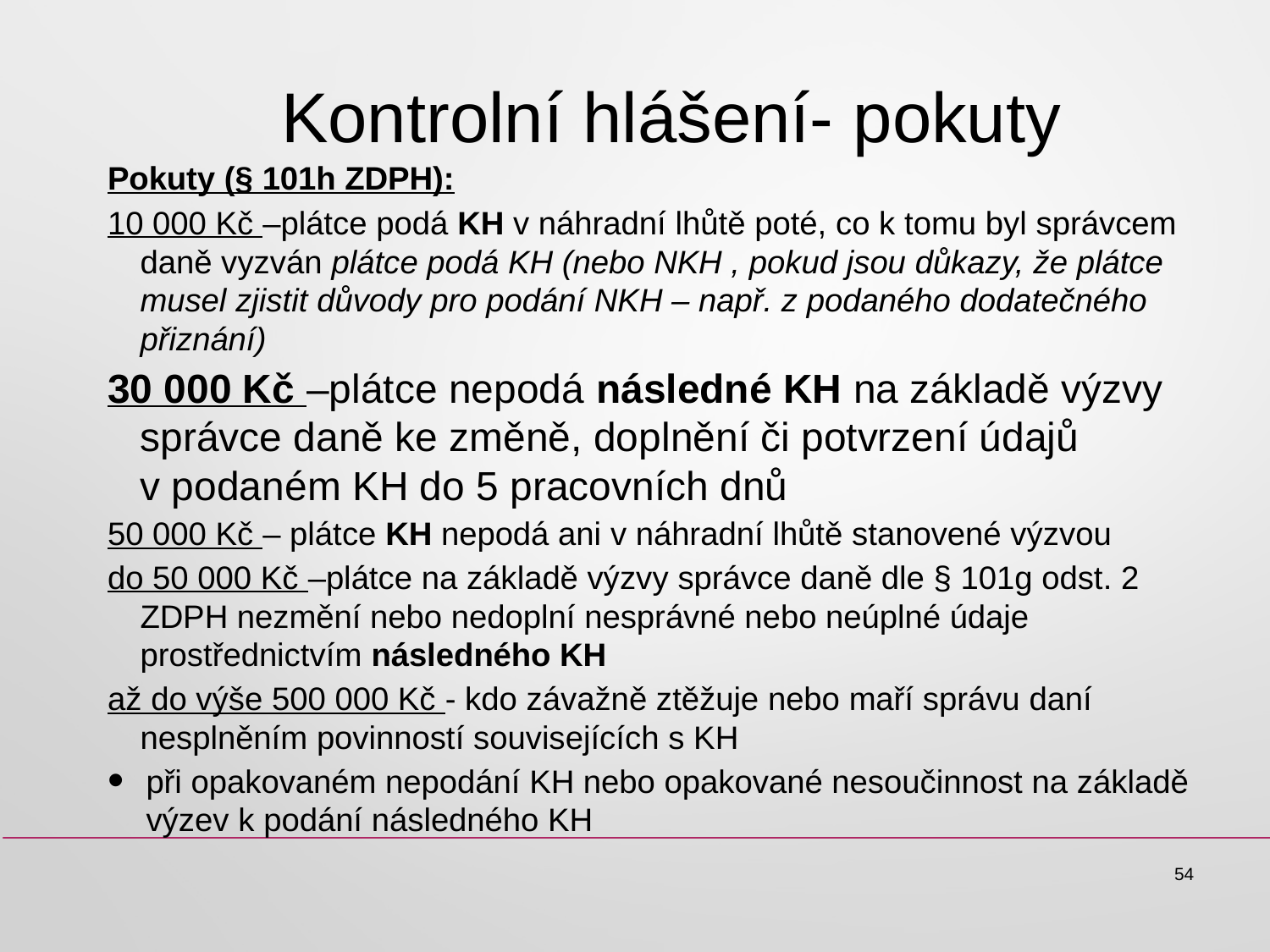

# Kontrolní hlášení- pokuty
Pokuty (§ 101h ZDPH):
10 000 Kč –plátce podá KH v náhradní lhůtě poté, co k tomu byl správcem daně vyzván plátce podá KH (nebo NKH , pokud jsou důkazy, že plátce musel zjistit důvody pro podání NKH – např. z podaného dodatečného přiznání)
30 000 Kč –plátce nepodá následné KH na základě výzvy správce daně ke změně, doplnění či potvrzení údajů v podaném KH do 5 pracovních dnů
50 000 Kč – plátce KH nepodá ani v náhradní lhůtě stanovené výzvou
do 50 000 Kč –plátce na základě výzvy správce daně dle § 101g odst. 2 ZDPH nezmění nebo nedoplní nesprávné nebo neúplné údaje prostřednictvím následného KH
až do výše 500 000 Kč - kdo závažně ztěžuje nebo maří správu daní nesplněním povinností souvisejících s KH
při opakovaném nepodání KH nebo opakované nesoučinnost na základě výzev k podání následného KH

54